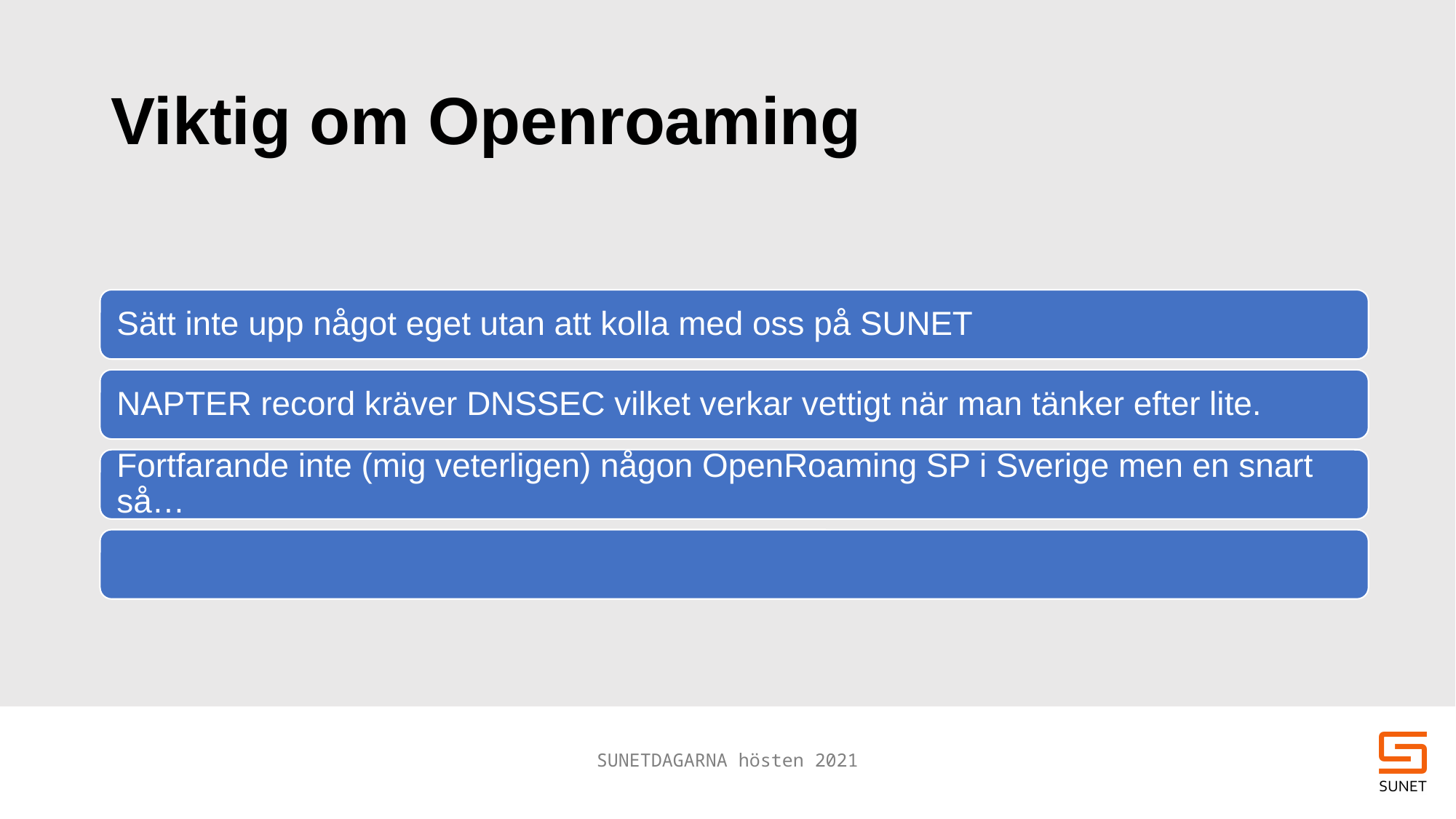

# Viktig om Openroaming
Sätt inte upp något eget utan att kolla med oss på SUNET
NAPTER record kräver DNSSEC vilket verkar vettigt när man tänker efter lite.
Fortfarande inte (mig veterligen) någon OpenRoaming SP i Sverige men en snart så…

SUNETDAGARNA hösten 2021